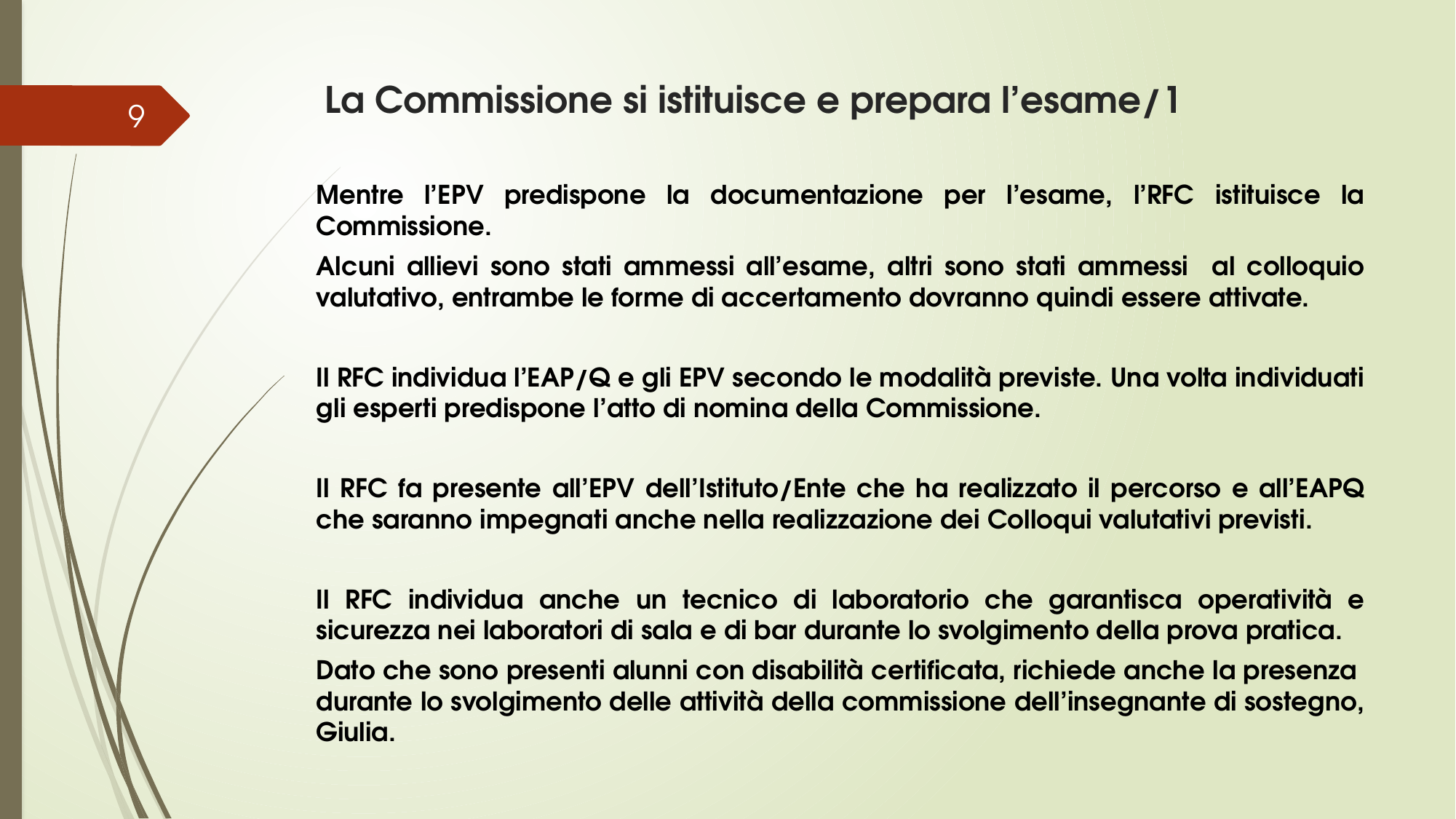

# La Commissione si istituisce e prepara l’esame/1
9
Mentre l’EPV predispone la documentazione per l’esame, l’RFC istituisce la Commissione.
Alcuni allievi sono stati ammessi all’esame, altri sono stati ammessi  al colloquio valutativo, entrambe le forme di accertamento dovranno quindi essere attivate.

Il RFC individua l’EAP/Q e gli EPV secondo le modalità previste. Una volta individuati gli esperti predispone l’atto di nomina della Commissione.

Il RFC fa presente all’EPV dell’Istituto/Ente che ha realizzato il percorso e all’EAPQ che saranno impegnati anche nella realizzazione dei Colloqui valutativi previsti.

Il RFC individua anche un tecnico di laboratorio che garantisca operatività e sicurezza nei laboratori di sala e di bar durante lo svolgimento della prova pratica.
Dato che sono presenti alunni con disabilità certificata, richiede anche la presenza  durante lo svolgimento delle attività della commissione dell’insegnante di sostegno, Giulia.